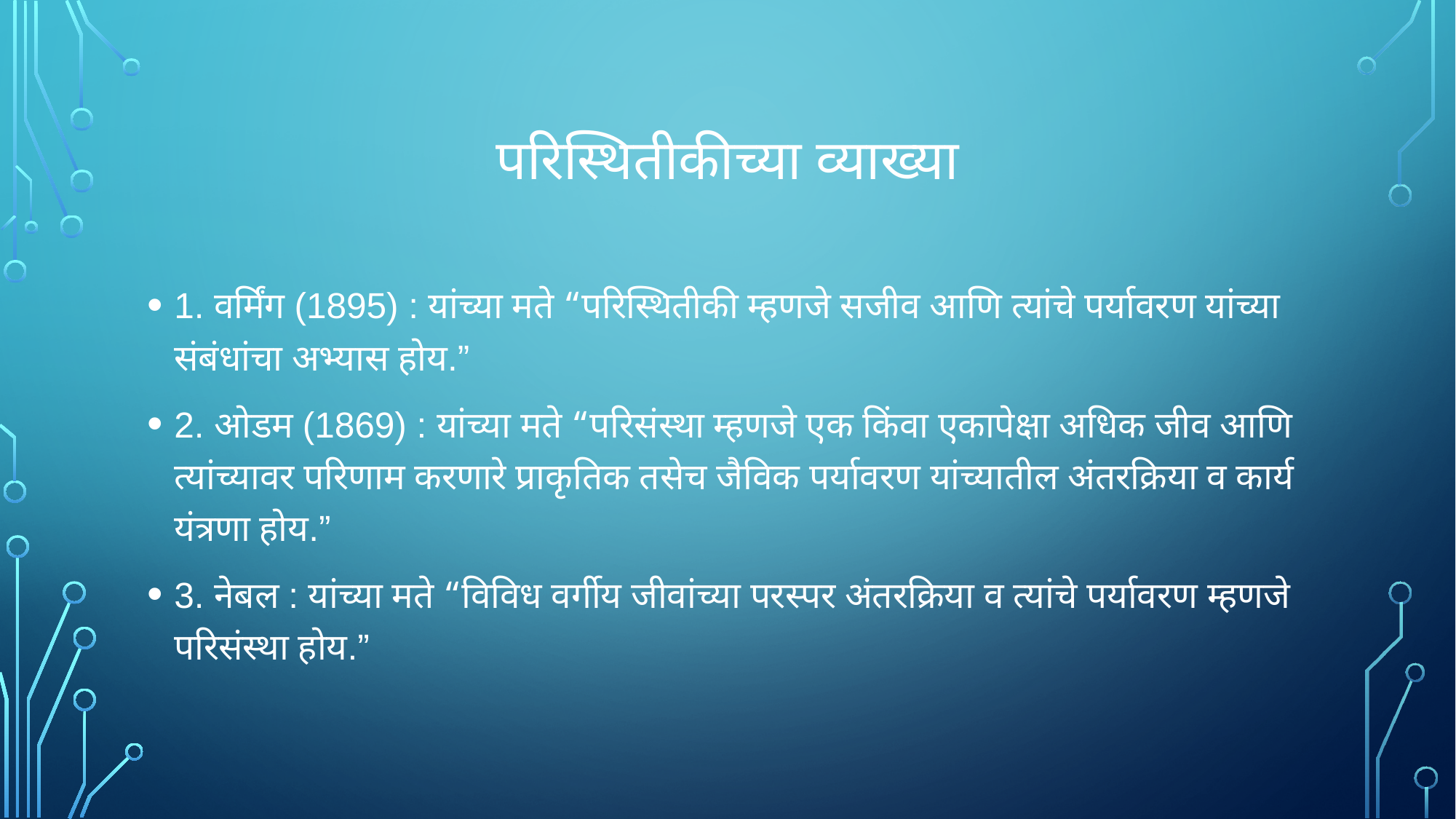

# परिस्थितीकीच्या व्याख्या
1. वर्मिंग (1895) : यांच्या मते “परिस्थितीकी म्हणजे सजीव आणि त्यांचे पर्यावरण यांच्या संबंधांचा अभ्यास होय.”
2. ओडम (1869) : यांच्या मते “परिसंस्था म्हणजे एक किंवा एकापेक्षा अधिक जीव आणि त्यांच्यावर परिणाम करणारे प्राकृतिक तसेच जैविक पर्यावरण यांच्यातील अंतरक्रिया व कार्य यंत्रणा होय.”
3. नेबल : यांच्या मते “विविध वर्गीय जीवांच्या परस्पर अंतरक्रिया व त्यांचे पर्यावरण म्हणजे परिसंस्था होय.”